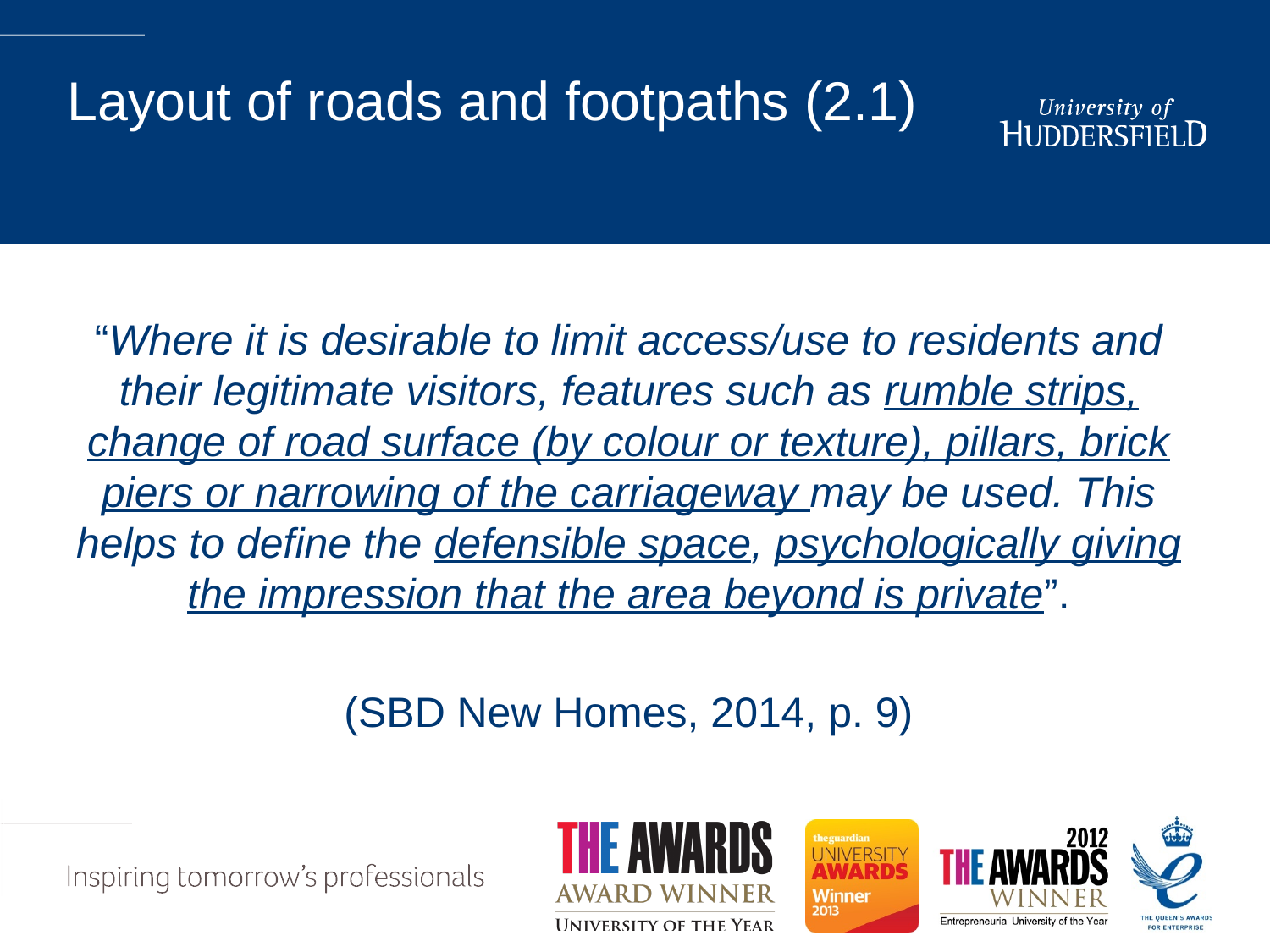

# Layout of roads and footpaths (2.1)
“Where it is desirable to limit access/use to residents and their legitimate visitors, features such as rumble strips, change of road surface (by colour or texture), pillars, brick piers or narrowing of the carriageway may be used. This helps to define the defensible space, psychologically giving the impression that the area beyond is private”.

(SBD New Homes, 2014, p. 9)